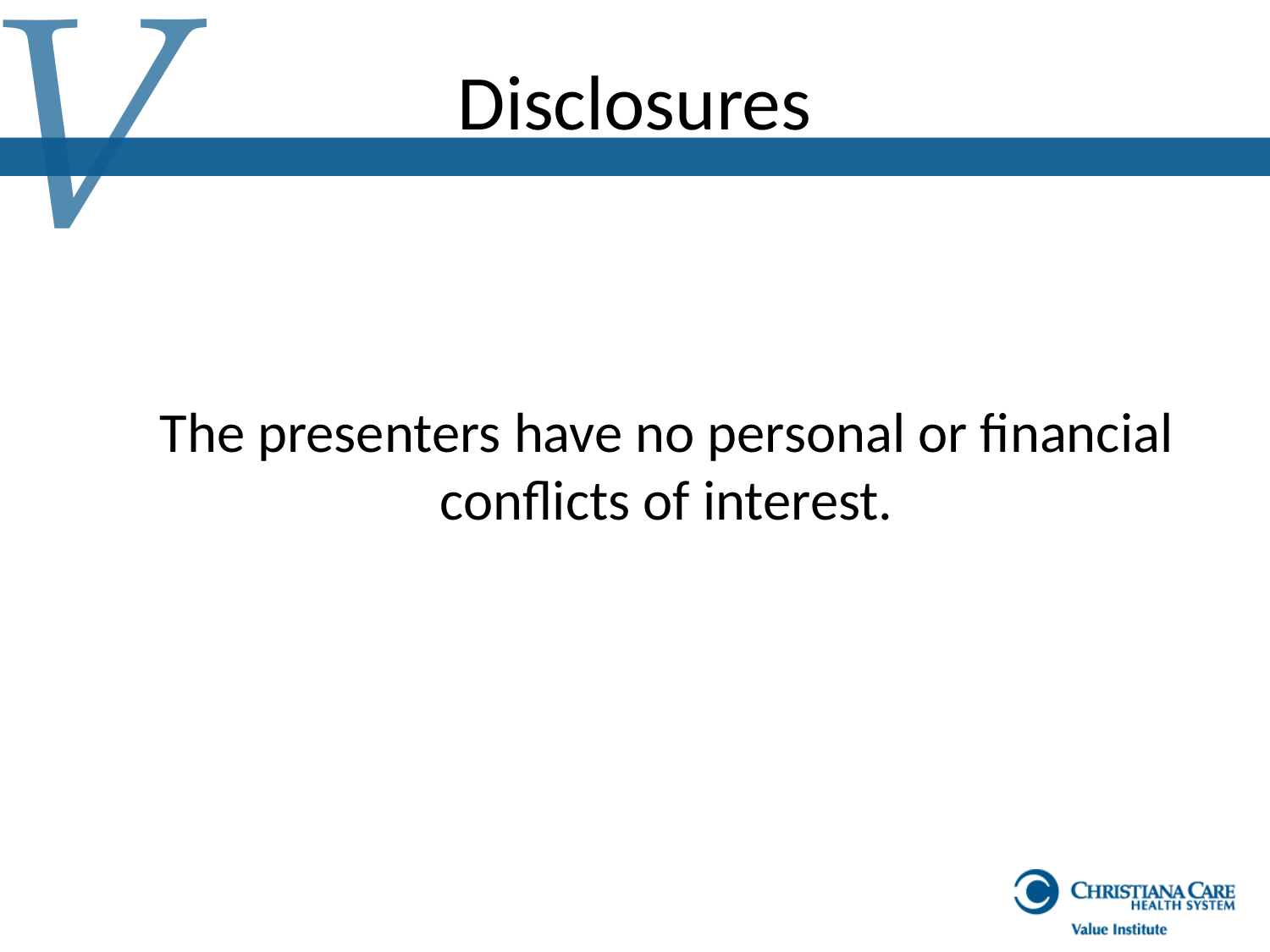

# Disclosures

The presenters have no personal or financial conflicts of interest.